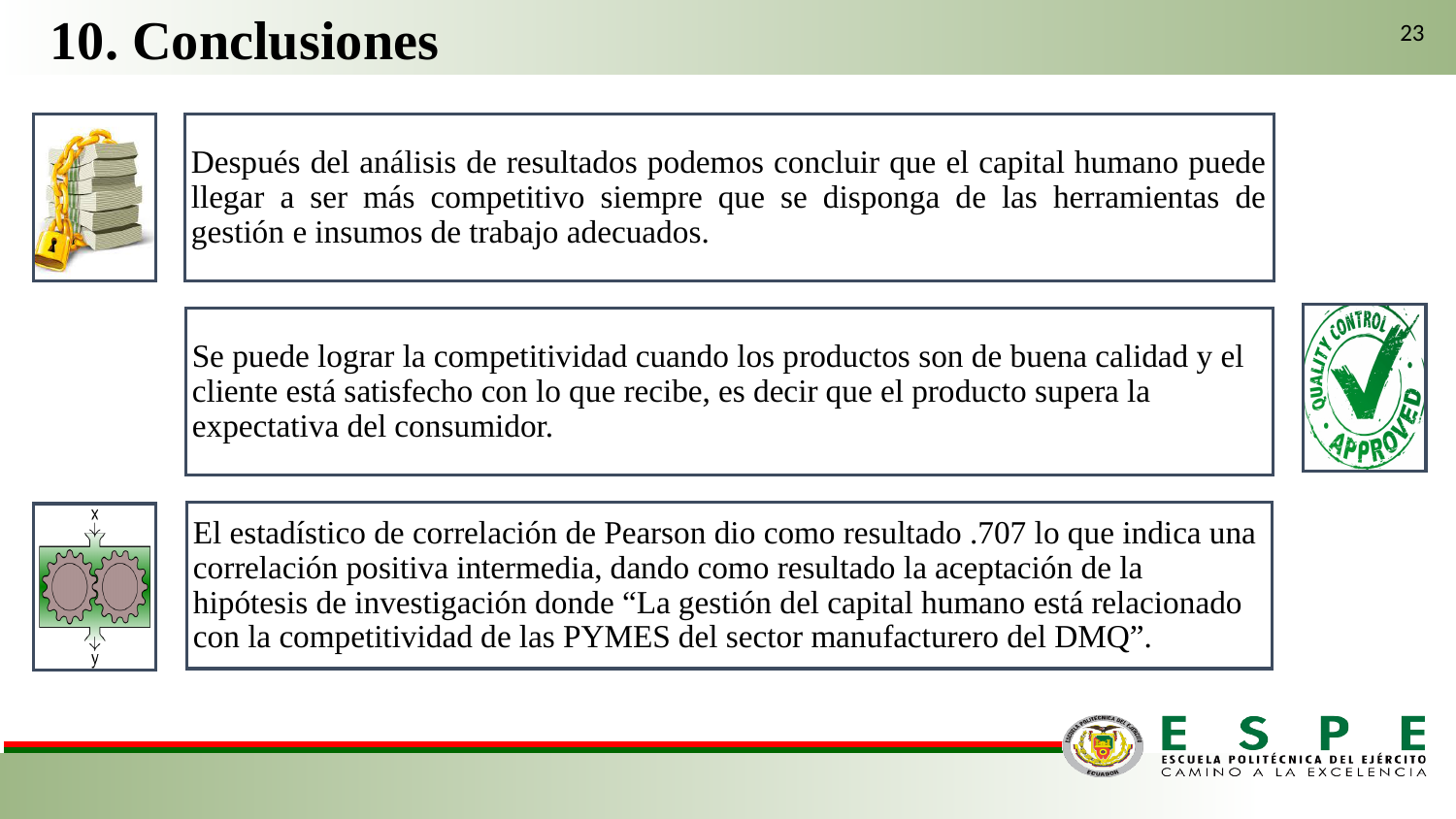

10. Conclusiones
23

Después del análisis de resultados podemos concluir que el capital humano puede llegar a ser más competitivo siempre que se disponga de las herramientas de gestión e insumos de trabajo adecuados.
Se puede lograr la competitividad cuando los productos son de buena calidad y el cliente está satisfecho con lo que recibe, es decir que el producto supera la expectativa del consumidor.

El estadístico de correlación de Pearson dio como resultado .707 lo que indica una correlación positiva intermedia, dando como resultado la aceptación de la hipótesis de investigación donde “La gestión del capital humano está relacionado con la competitividad de las PYMES del sector manufacturero del DMQ”.